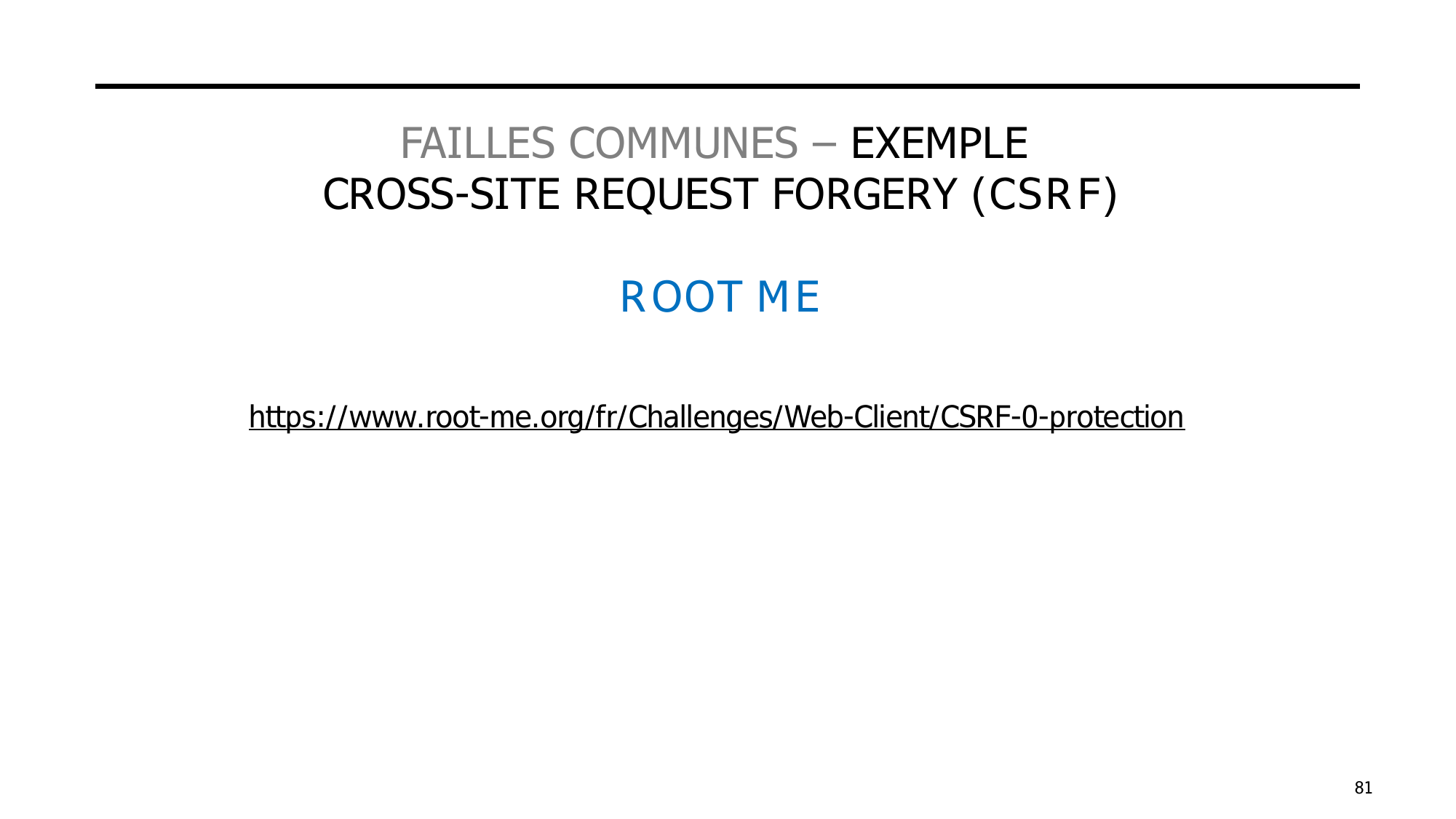

# Failles communes – exemple Cross-Site Request Forgery (CSRF) ROOT ME

https://www.root-me.org/fr/Challenges/Web-Client/CSRF-0-protection
81